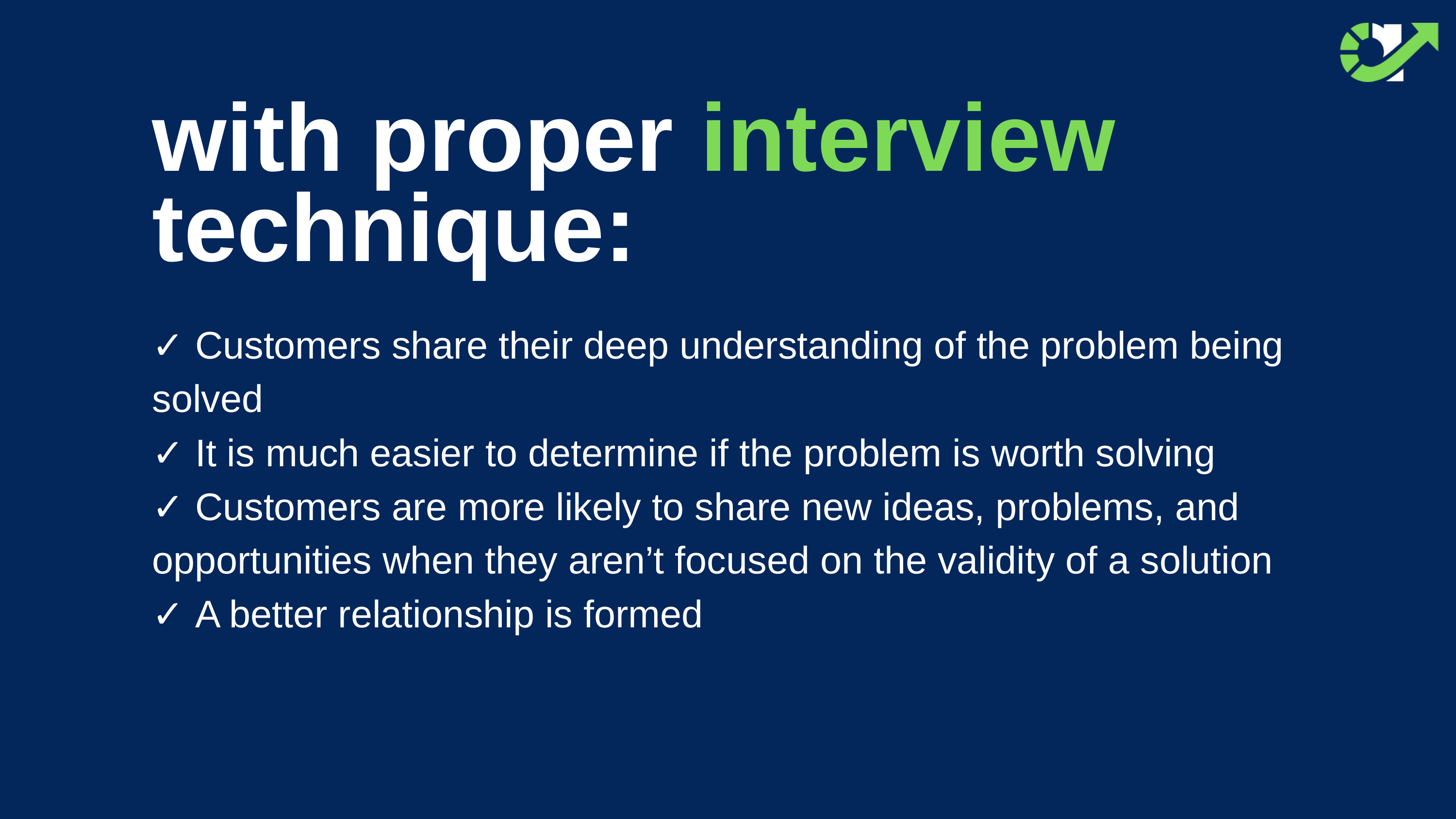

with proper interview technique:
✓ Customers share their deep understanding of the problem being solved
✓ It is much easier to determine if the problem is worth solving
✓ Customers are more likely to share new ideas, problems, and opportunities when they aren’t focused on the validity of a solution
✓ A better relationship is formed